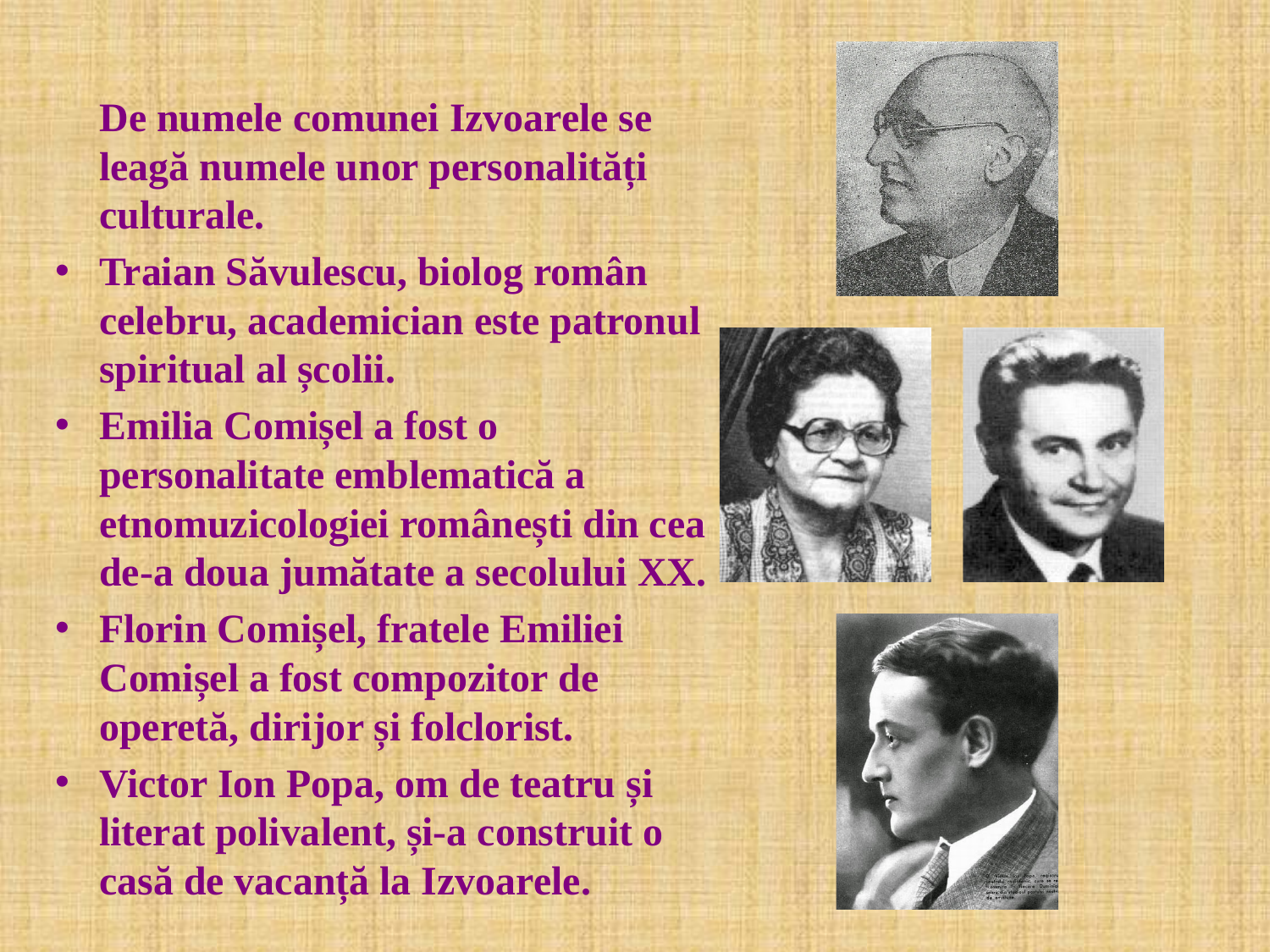

De numele comunei Izvoarele se leagă numele unor personalități culturale.
Traian Săvulescu, biolog român celebru, academician este patronul spiritual al școlii.
Emilia Comișel a fost o personalitate emblematică a etnomuzicologiei românești din cea de-a doua jumătate a secolului XX.
Florin Comișel, fratele Emiliei Comișel a fost compozitor de operetă, dirijor și folclorist.
Victor Ion Popa, om de teatru și literat polivalent, și-a construit o casă de vacanță la Izvoarele.